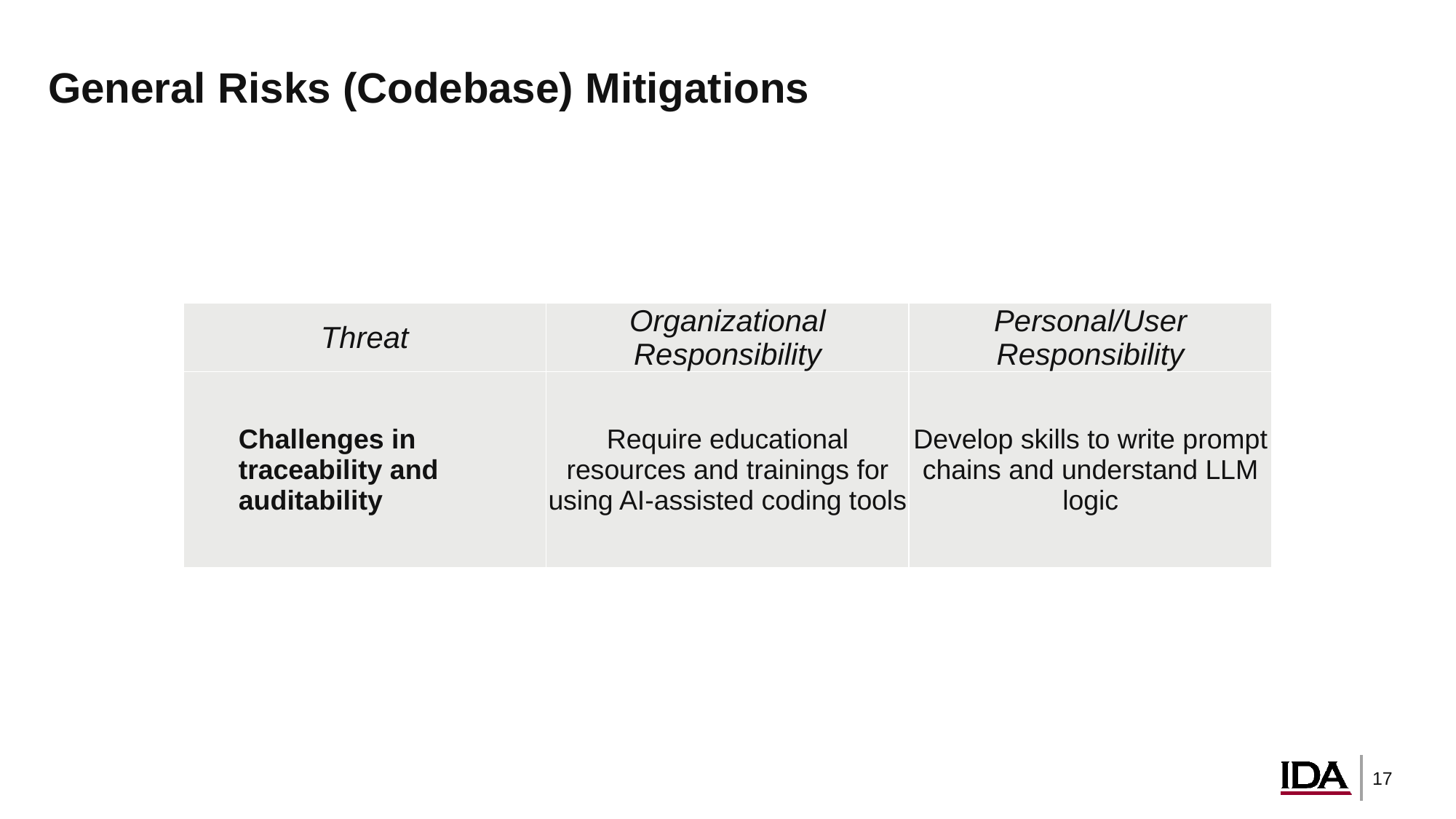

# General Risks (Codebase) Mitigations
| Threat | Organizational Responsibility | Personal/User Responsibility |
| --- | --- | --- |
| Challenges in traceability and auditability | Require educational resources and trainings for using AI-assisted coding tools | Develop skills to write prompt chains and understand LLM logic |